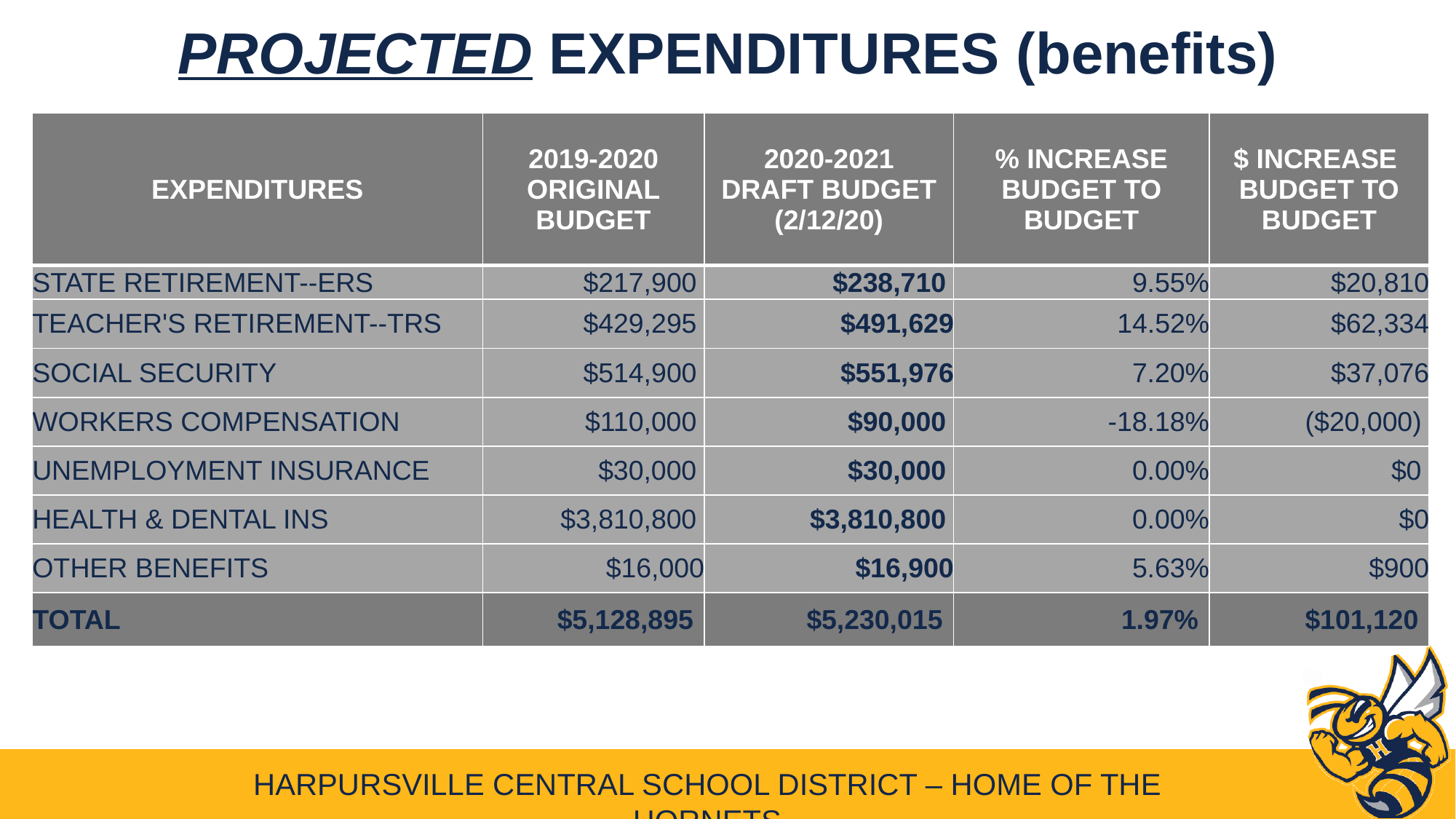

# Projected expenditures (benefits)
| EXPENDITURES | 2019-2020 ORIGINAL BUDGET | 2020-2021 DRAFT BUDGET (2/12/20) | % INCREASE BUDGET TO BUDGET | $ INCREASE BUDGET TO BUDGET |
| --- | --- | --- | --- | --- |
| STATE RETIREMENT--ERS | $217,900 | $238,710 | 9.55% | $20,810 |
| TEACHER'S RETIREMENT--TRS | $429,295 | $491,629 | 14.52% | $62,334 |
| SOCIAL SECURITY | $514,900 | $551,976 | 7.20% | $37,076 |
| WORKERS COMPENSATION | $110,000 | $90,000 | -18.18% | ($20,000) |
| UNEMPLOYMENT INSURANCE | $30,000 | $30,000 | 0.00% | $0 |
| HEALTH & DENTAL INS | $3,810,800 | $3,810,800 | 0.00% | $0 |
| OTHER BENEFITS | $16,000 | $16,900 | 5.63% | $900 |
| TOTAL | $5,128,895 | $5,230,015 | 1.97% | $101,120 |